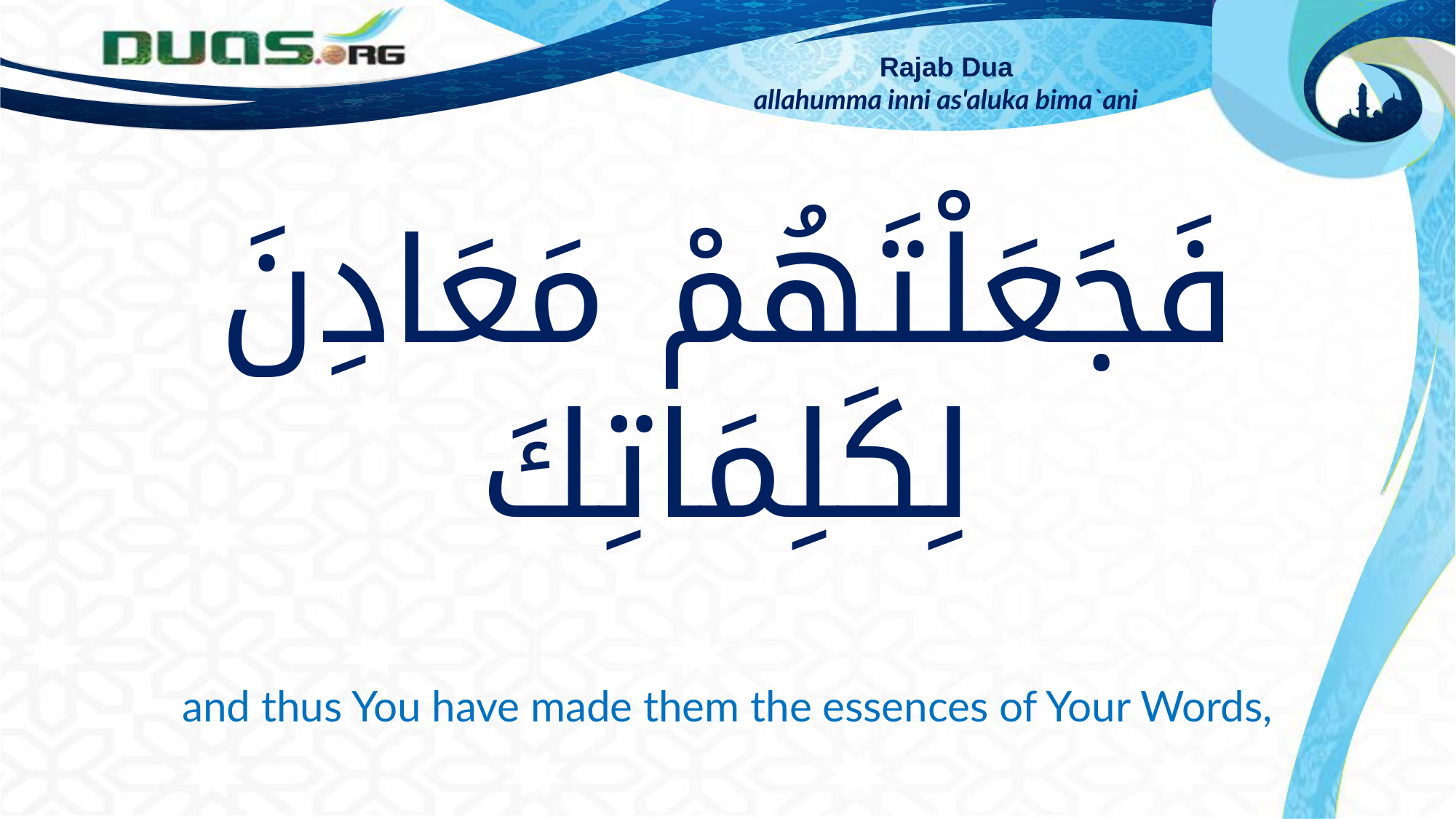

Rajab Dua
allahumma inni as'aluka bima`ani
فَجَعَلْتَهُمْ مَعَادِنَ لِكَلِمَاتِكَ

and thus You have made them the essences of Your Words,

faja`altahum ma`adina likalimatika